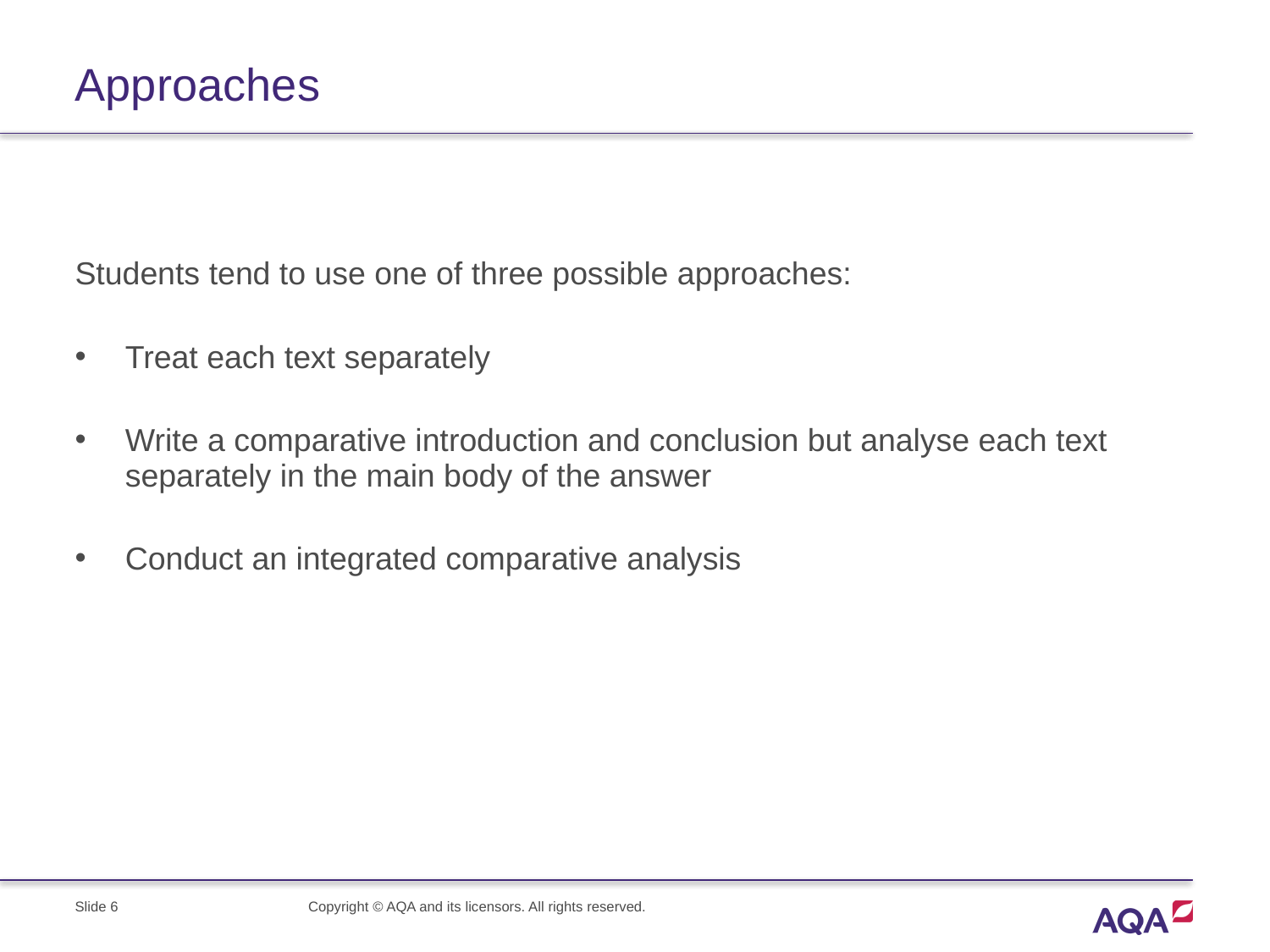

# Approaches
Students tend to use one of three possible approaches:

Treat each text separately

Write a comparative introduction and conclusion but analyse each text separately in the main body of the answer

Conduct an integrated comparative analysis

Slide 6
Copyright © AQA and its licensors. All rights reserved.